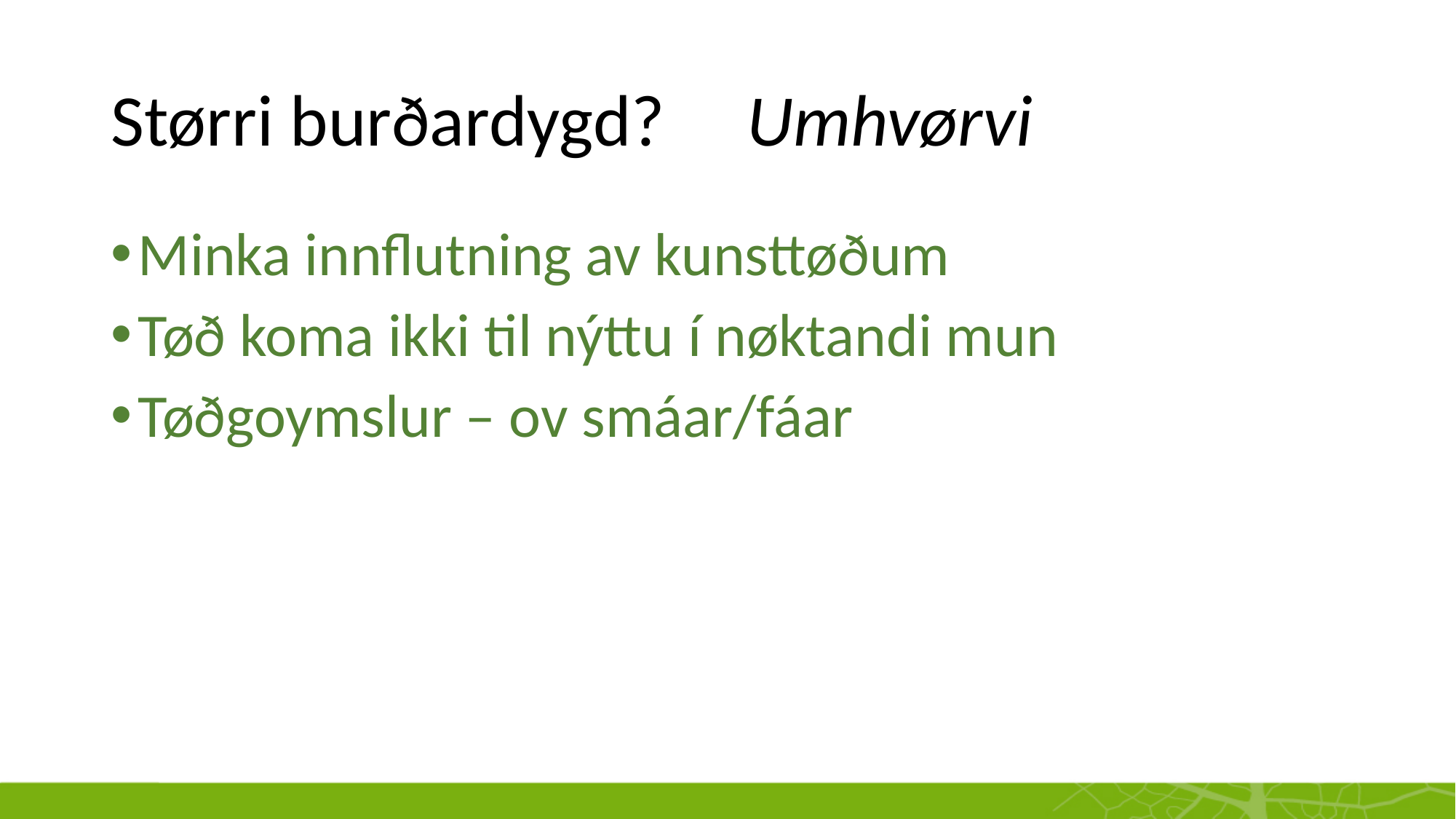

# Størri burðardygd?     Umhvørvi
Minka innflutning av kunsttøðum
Tøð koma ikki til nýttu í nøktandi mun
Tøðgoymslur – ov smáar/fáar